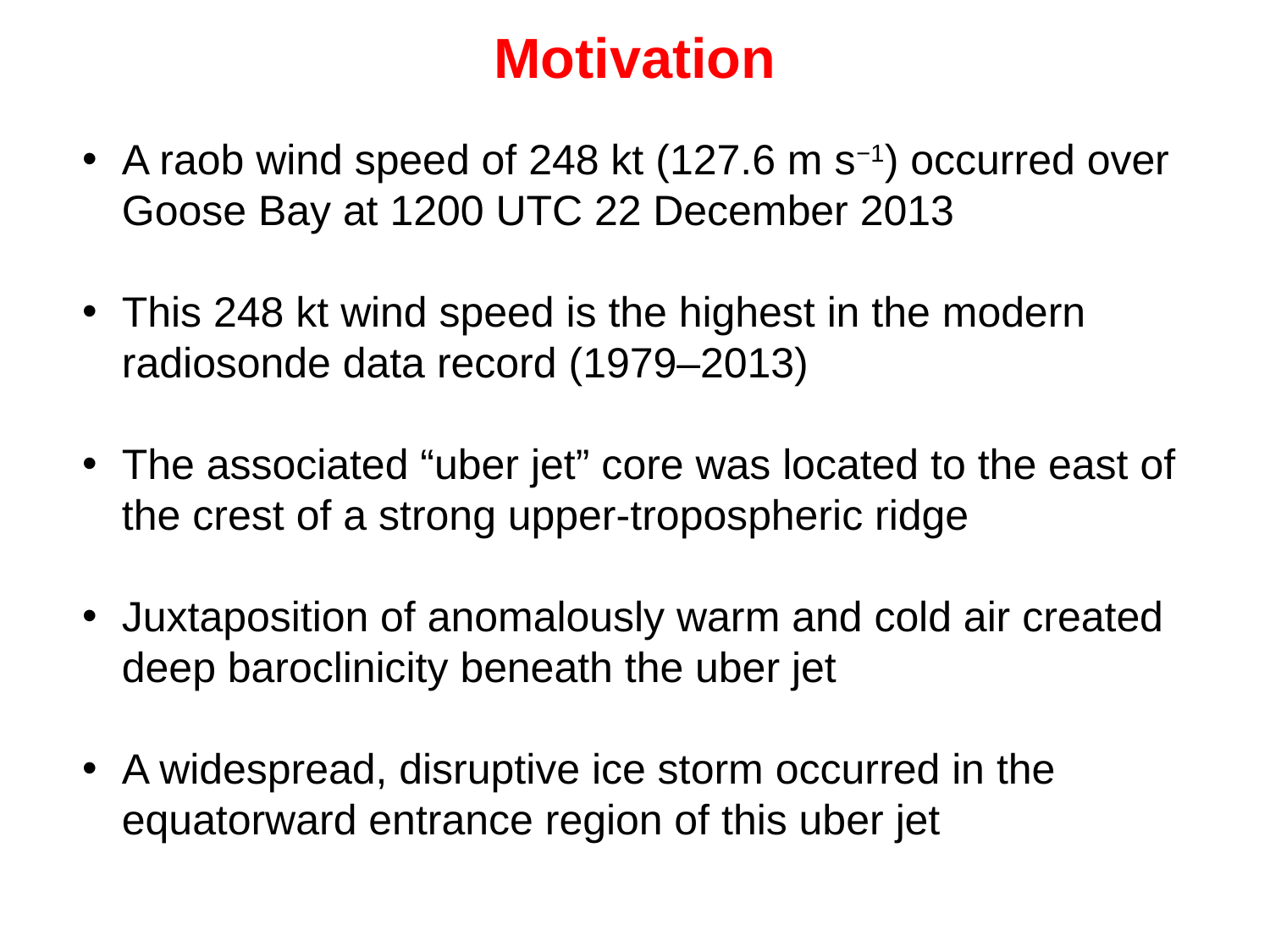

Motivation
A raob wind speed of 248 kt (127.6 m s−1) occurred over Goose Bay at 1200 UTC 22 December 2013

This 248 kt wind speed is the highest in the modern radiosonde data record (1979–2013)

The associated “uber jet” core was located to the east of the crest of a strong upper-tropospheric ridge

Juxtaposition of anomalously warm and cold air created deep baroclinicity beneath the uber jet

A widespread, disruptive ice storm occurred in the equatorward entrance region of this uber jet